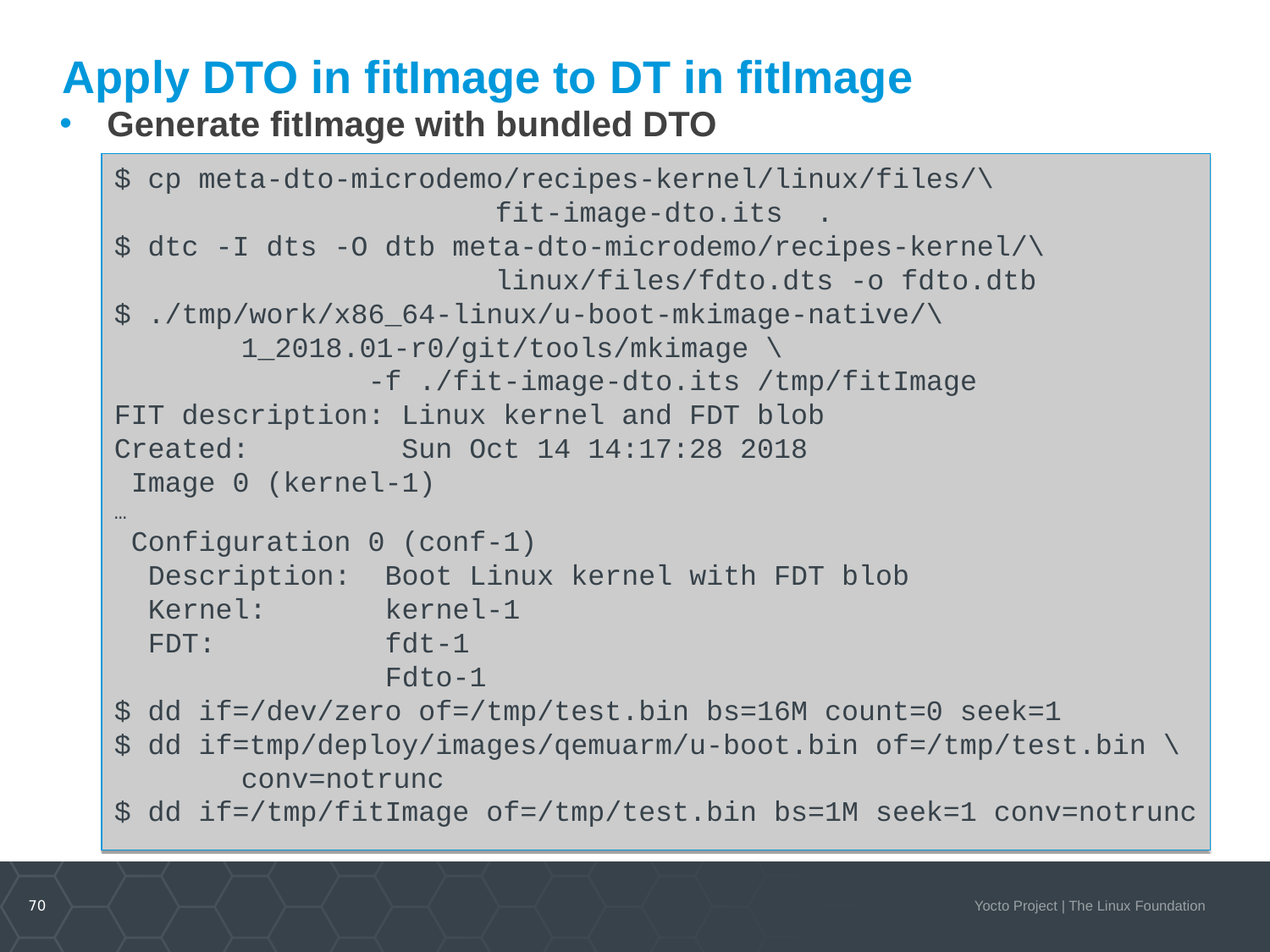

DTO Hands-on 2/2
Apply DTO in fitImage to DT in fitImage
Generate fitImage with bundled DTO

$ cp meta-dto-microdemo/recipes-kernel/linux/files/\
			fit-image-dto.its  .
$ dtc -I dts -O dtb meta-dto-microdemo/recipes-kernel/\
			linux/files/fdto.dts -o fdto.dtb
$ ./tmp/work/x86_64-linux/u-boot-mkimage-native/\
	1_2018.01-r0/git/tools/mkimage \
		-f ./fit-image-dto.its /tmp/fitImage
FIT description: Linux kernel and FDT blob
Created:         Sun Oct 14 14:17:28 2018
 Image 0 (kernel-1)
…
 Configuration 0 (conf-1)
  Description:  Boot Linux kernel with FDT blob
  Kernel:       kernel-1
  FDT:          fdt-1
                Fdto-1
$ dd if=/dev/zero of=/tmp/test.bin bs=16M count=0 seek=1
$ dd if=tmp/deploy/images/qemuarm/u-boot.bin of=/tmp/test.bin \
	conv=notrunc
$ dd if=/tmp/fitImage of=/tmp/test.bin bs=1M seek=1 conv=notrunc